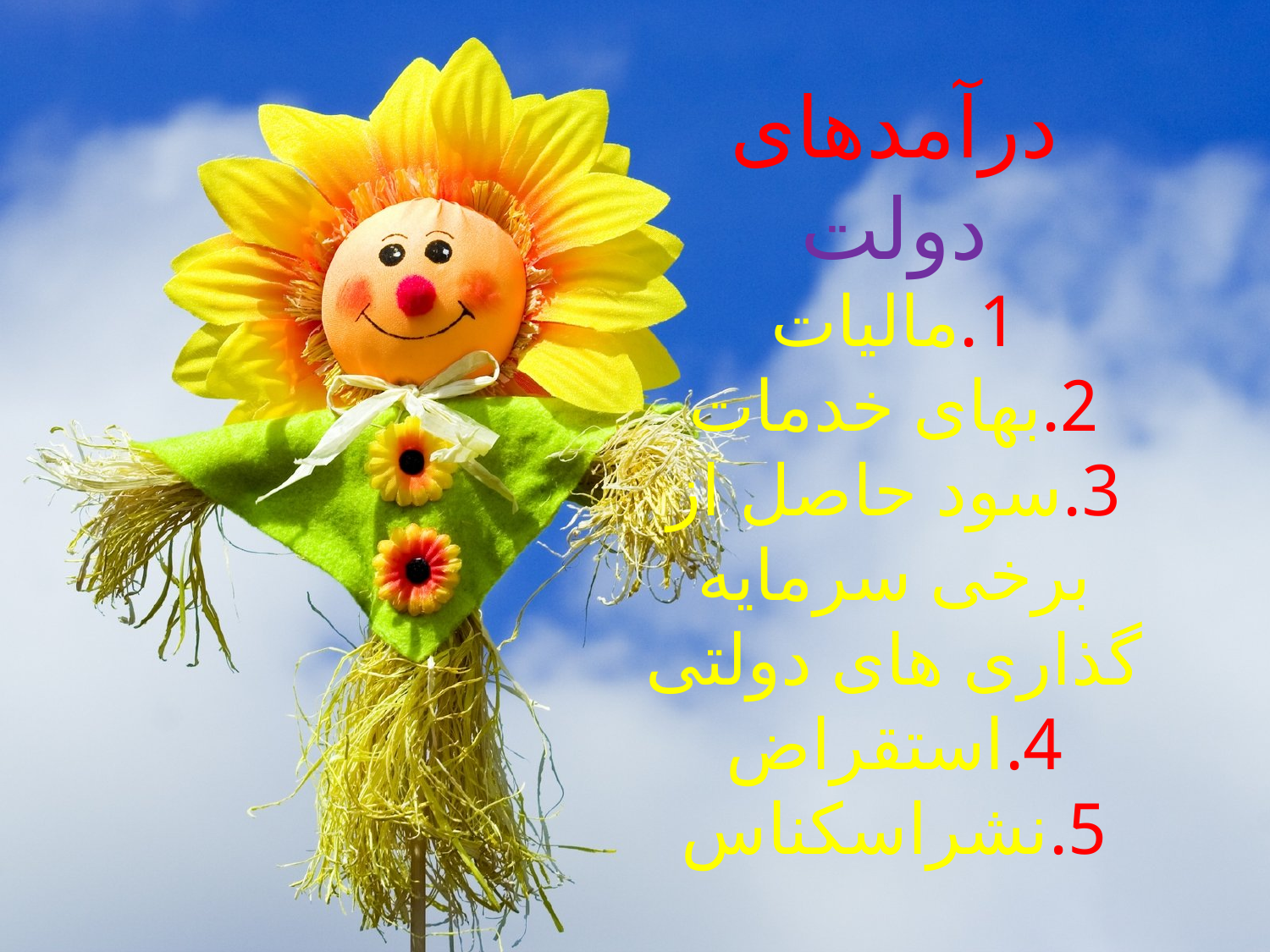

# درآمدهای دولت 1.مالیات 2.بهای خدمات 3.سود حاصل از برخی سرمایه گذاری های دولتی 4.استقراض 5.نشراسکناس